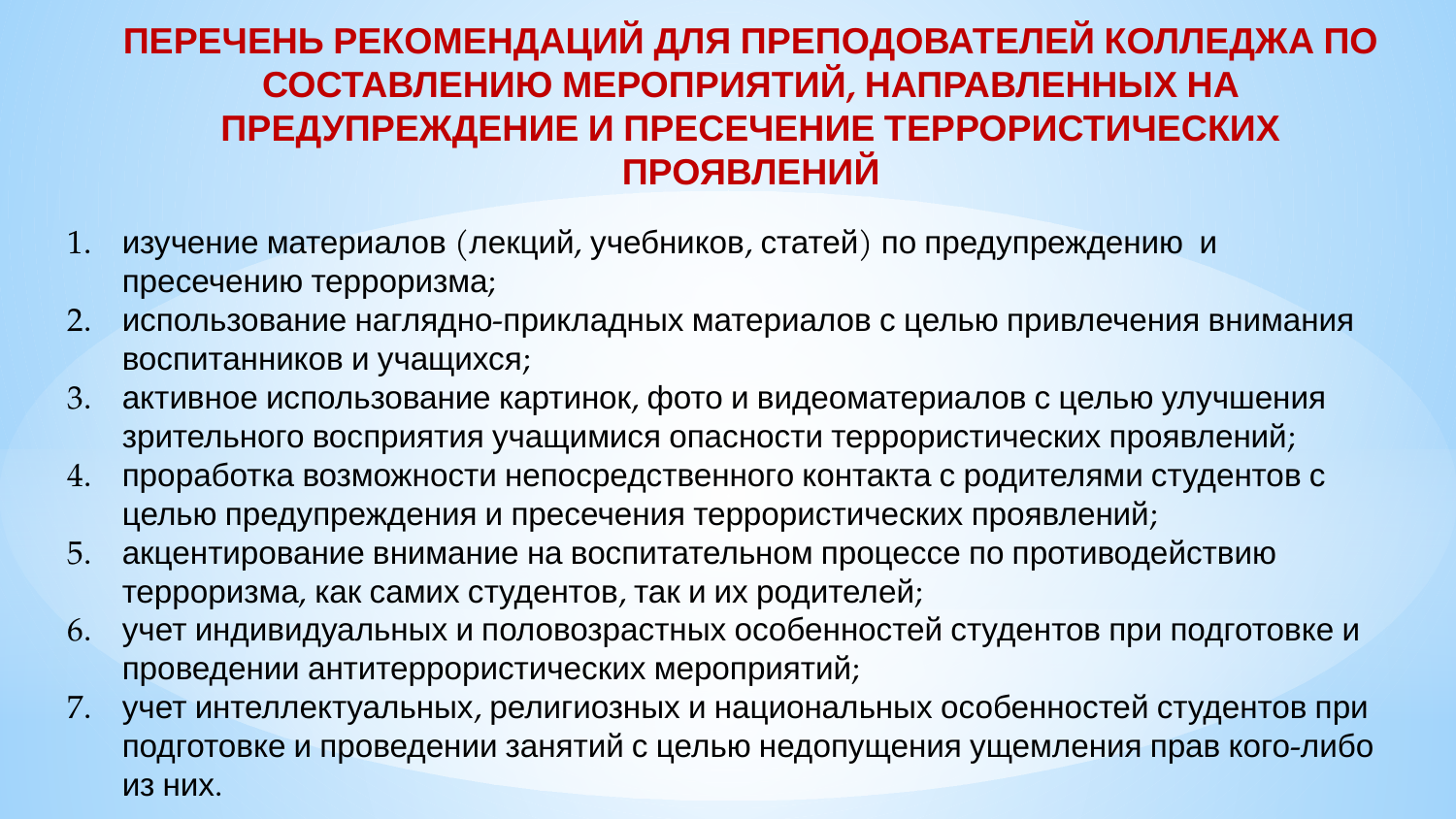

ПЕРЕЧЕНЬ РЕКОМЕНДАЦИЙ ДЛЯ ПРЕПОДОВАТЕЛЕЙ КОЛЛЕДЖА ПО СОСТАВЛЕНИЮ МЕРОПРИЯТИЙ, НАПРАВЛЕННЫХ НА ПРЕДУПРЕЖДЕНИЕ И ПРЕСЕЧЕНИЕ ТЕРРОРИСТИЧЕСКИХ ПРОЯВЛЕНИЙ
изучение материалов (лекций, учебников, статей) по предупреждению  и пресечению терроризма;
использование наглядно-прикладных материалов с целью привлечения внимания воспитанников и учащихся;
активное использование картинок, фото и видеоматериалов с целью улучшения зрительного восприятия учащимися опасности террористических проявлений;
проработка возможности непосредственного контакта с родителями студентов с целью предупреждения и пресечения террористических проявлений;
акцентирование внимание на воспитательном процессе по противодействию терроризма, как самих студентов, так и их родителей;
учет индивидуальных и половозрастных особенностей студентов при подготовке и проведении антитеррористических мероприятий;
учет интеллектуальных, религиозных и национальных особенностей студентов при подготовке и проведении занятий с целью недопущения ущемления прав кого-либо из них.